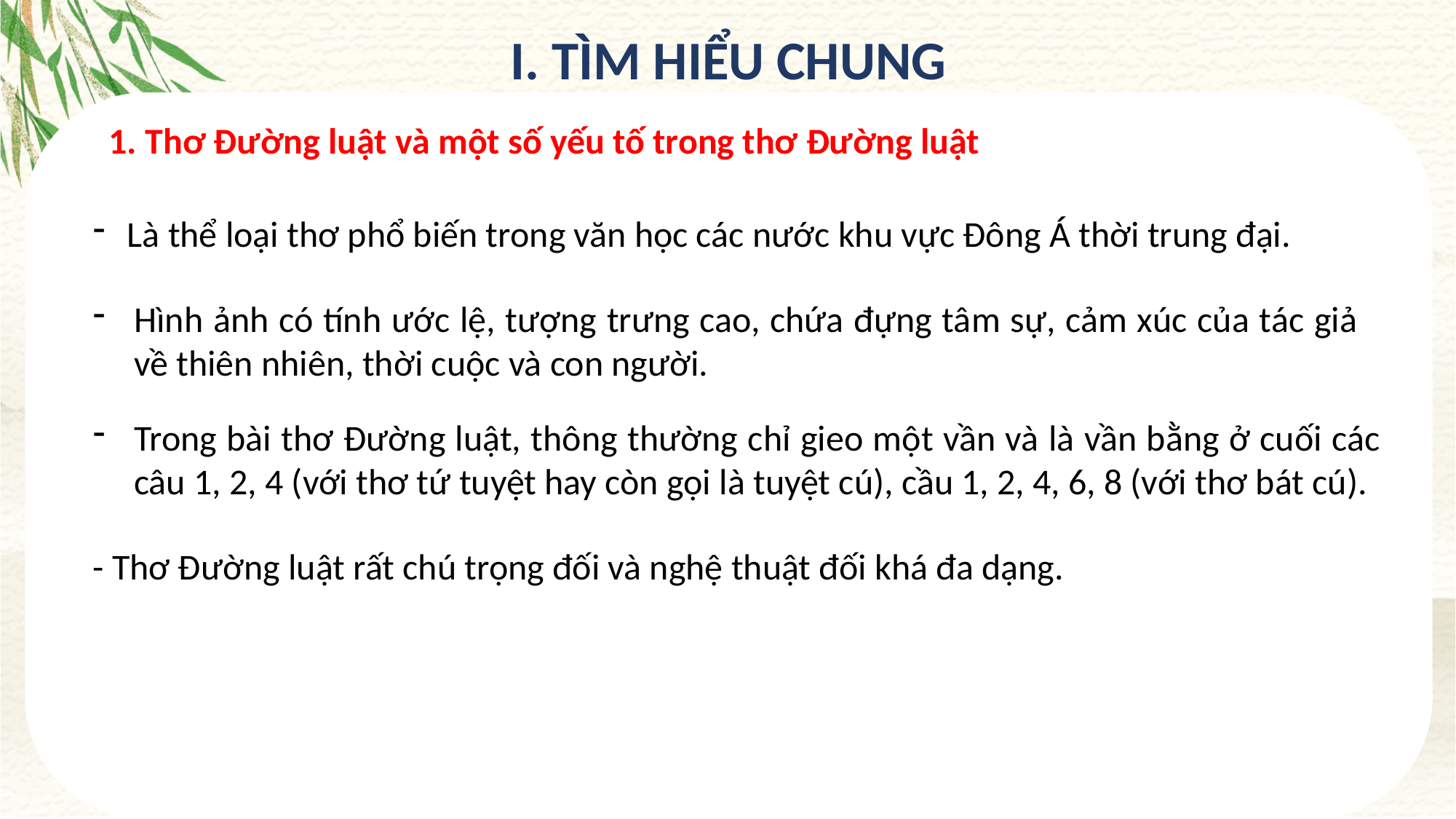

I. TÌM HIỂU CHUNG

1. Thơ Đường luật và một số yếu tố trong thơ Đường luật
Là thể loại thơ phổ biến trong văn học các nước khu vực Đông Á thời trung đại.
Hình ảnh có tính ước lệ, tượng trưng cao, chứa đựng tâm sự, cảm xúc của tác giả về thiên nhiên, thời cuộc và con người.
Trong bài thơ Đường luật, thông thường chỉ gieo một vần và là vần bằng ở cuối các câu 1, 2, 4 (với thơ tứ tuyệt hay còn gọi là tuyệt cú), cầu 1, 2, 4, 6, 8 (với thơ bát cú).
- Thơ Đường luật rất chú trọng đối và nghệ thuật đối khá đa dạng.